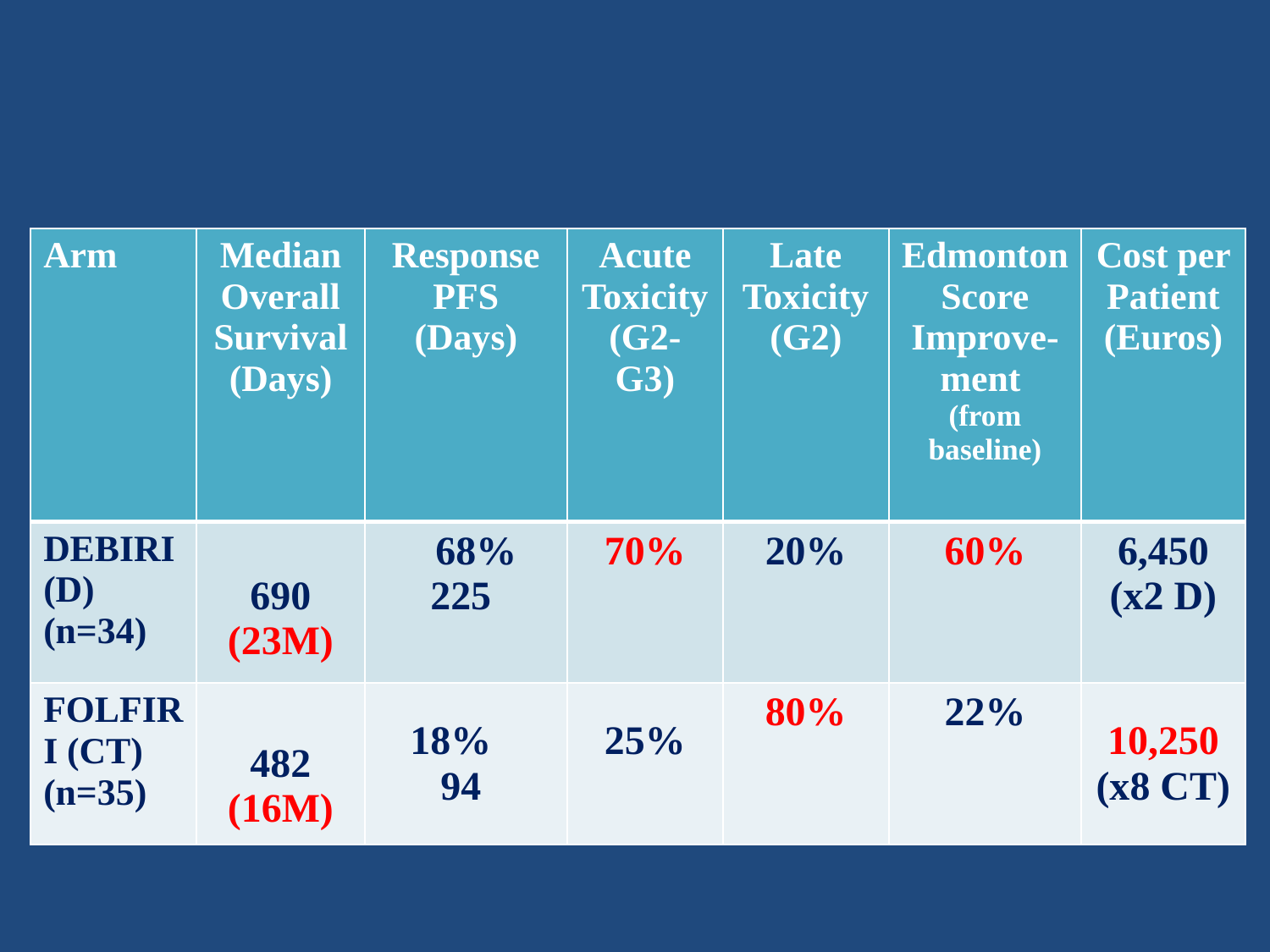

| Arm | Median Overall Survival (Days) | Response PFS (Days) | Acute Toxicity (G2-G3) | Late Toxicity (G2) | Edmonton Score Improve-ment (from baseline) | Cost per Patient (Euros) |
| --- | --- | --- | --- | --- | --- | --- |
| DEBIRI (D) (n=34) | 690 (23M) | 68% 225 | 70% | 20% | 60% | 6,450 (x2 D) |
| FOLFIRI (CT) (n=35) | 482 (16M) | 18% 94 | 25% | 80% | 22% | 10,250 (x8 CT) |